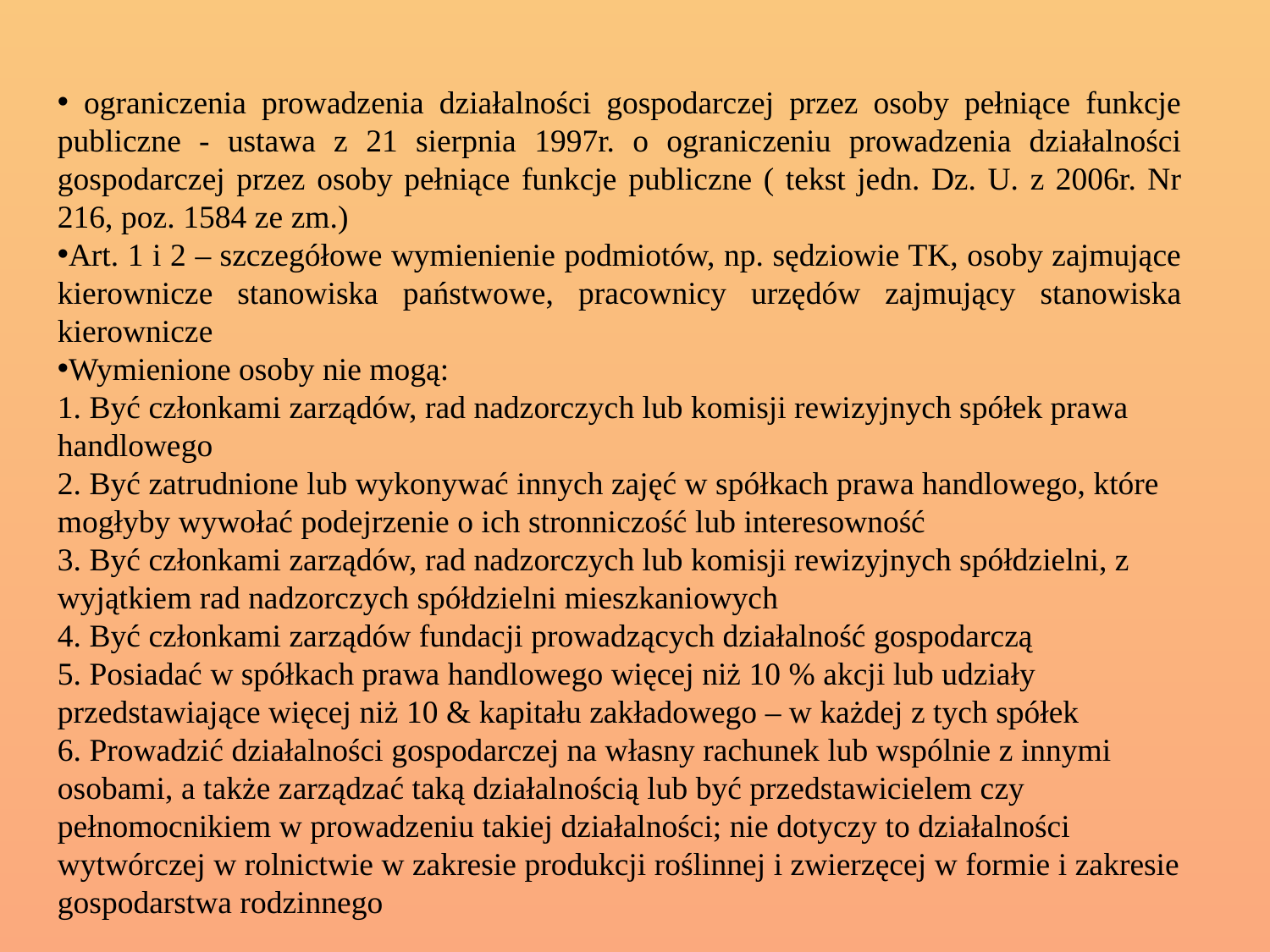

ograniczenia prowadzenia działalności gospodarczej przez osoby pełniące funkcje publiczne - ustawa z 21 sierpnia 1997r. o ograniczeniu prowadzenia działalności gospodarczej przez osoby pełniące funkcje publiczne ( tekst jedn. Dz. U. z 2006r. Nr 216, poz. 1584 ze zm.)
Art. 1 i 2 – szczegółowe wymienienie podmiotów, np. sędziowie TK, osoby zajmujące kierownicze stanowiska państwowe, pracownicy urzędów zajmujący stanowiska kierownicze
Wymienione osoby nie mogą:
1. Być członkami zarządów, rad nadzorczych lub komisji rewizyjnych spółek prawa handlowego
2. Być zatrudnione lub wykonywać innych zajęć w spółkach prawa handlowego, które mogłyby wywołać podejrzenie o ich stronniczość lub interesowność
3. Być członkami zarządów, rad nadzorczych lub komisji rewizyjnych spółdzielni, z wyjątkiem rad nadzorczych spółdzielni mieszkaniowych
4. Być członkami zarządów fundacji prowadzących działalność gospodarczą
5. Posiadać w spółkach prawa handlowego więcej niż 10 % akcji lub udziały przedstawiające więcej niż 10 & kapitału zakładowego – w każdej z tych spółek
6. Prowadzić działalności gospodarczej na własny rachunek lub wspólnie z innymi osobami, a także zarządzać taką działalnością lub być przedstawicielem czy pełnomocnikiem w prowadzeniu takiej działalności; nie dotyczy to działalności wytwórczej w rolnictwie w zakresie produkcji roślinnej i zwierzęcej w formie i zakresie gospodarstwa rodzinnego